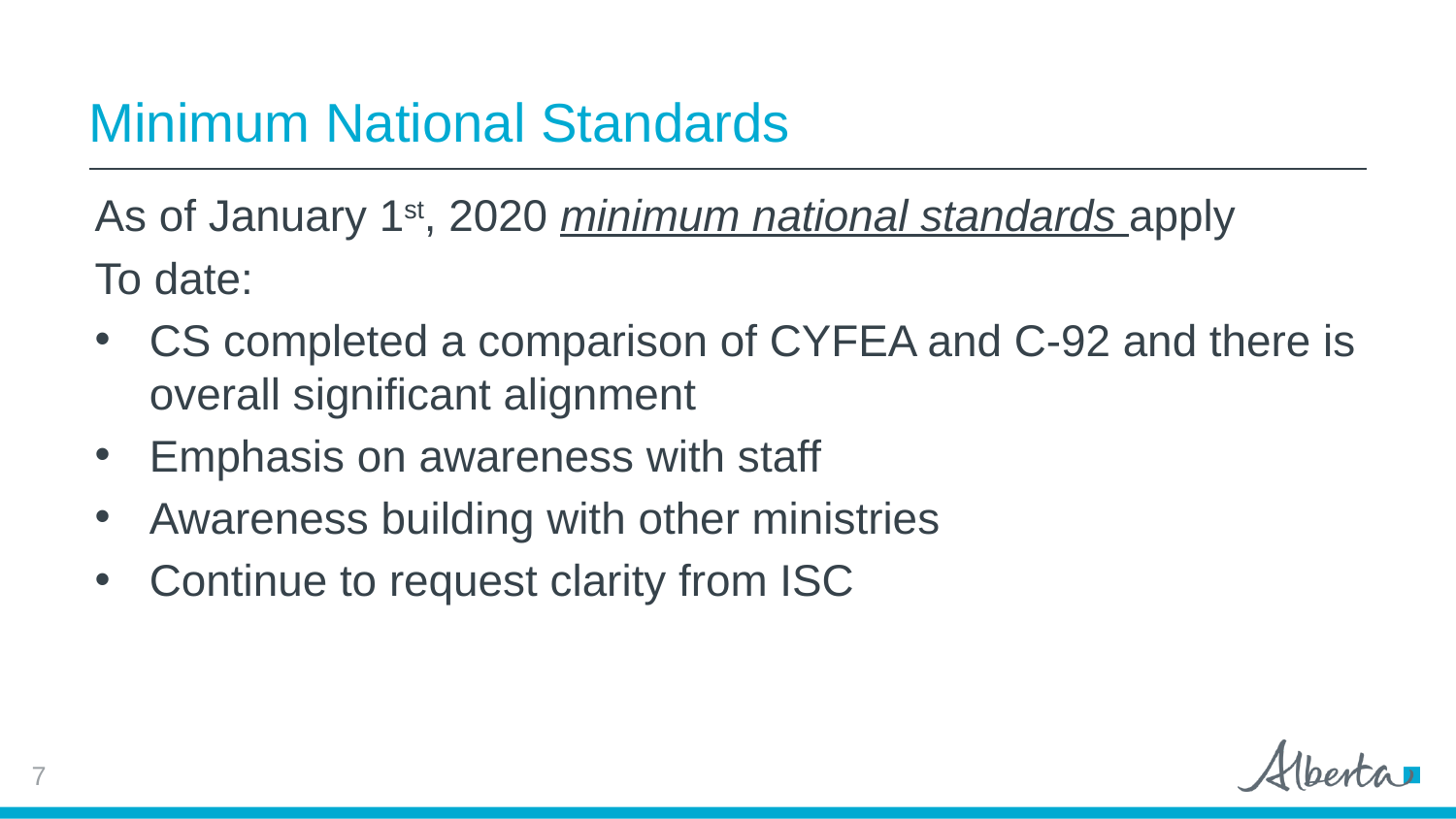

# Minimum National Standards
As of January 1st, 2020 minimum national standards apply
To date:
CS completed a comparison of CYFEA and C-92 and there is overall significant alignment
Emphasis on awareness with staff
Awareness building with other ministries
Continue to request clarity from ISC

7